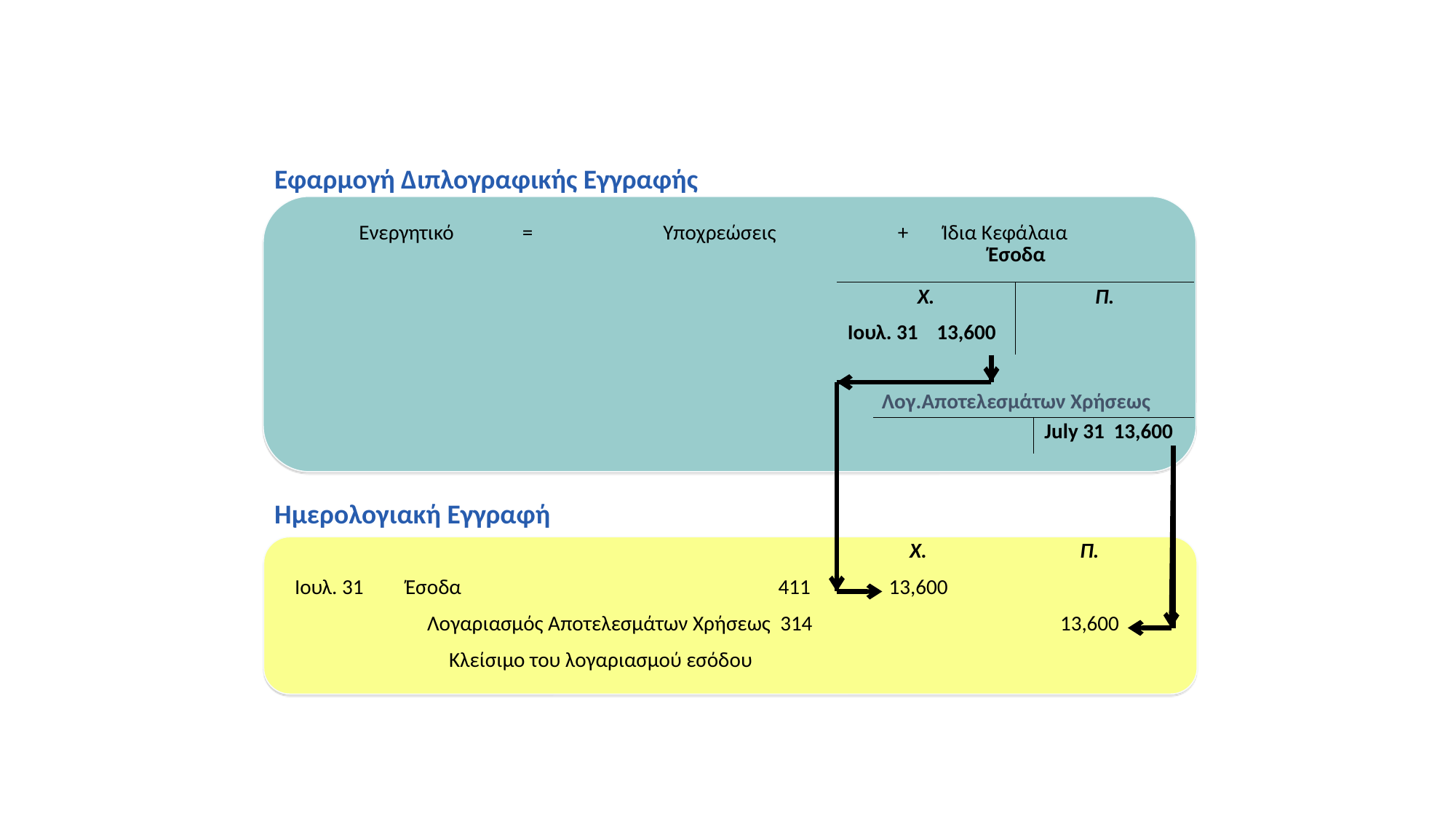

Βήμα 1: Κλείσιμο των Πιστωτικών Υπολοίπων  (Κλείσιμο του Λογαριασμού Αποτελεσμάτων Χρήσεως)  (διαφάνεια 2η  από 3)
Εφαρμογή Διπλογραφικής Εγγραφής

| Ενεργητικό | = | Υποχρεώσεις | + | Ίδια Κεφάλαια |
| --- | --- | --- | --- | --- |
|  |  | Έσοδα |
| --- | --- | --- |
| Χ. | Π. |
| --- | --- |
| Ιουλ. 31 13,600 |  |
Λογ.Αποτελεσμάτων Χρήσεως
|  | July 31 13,600 |
| --- | --- |
Ημερολογιακή Εγγραφή
|  |  | Χ. |  | Π. |
| --- | --- | --- | --- | --- |
| Ιουλ. 31 | Έσοδα 411 | 13,600 |  |  |
|  | Λογαριασμός Αποτελεσμάτων Χρήσεως 314 |  |  | 13,600 |
|  | Κλείσιμο του λογαριασμού εσόδου |  |  |  |
|  |  |  |  |  |